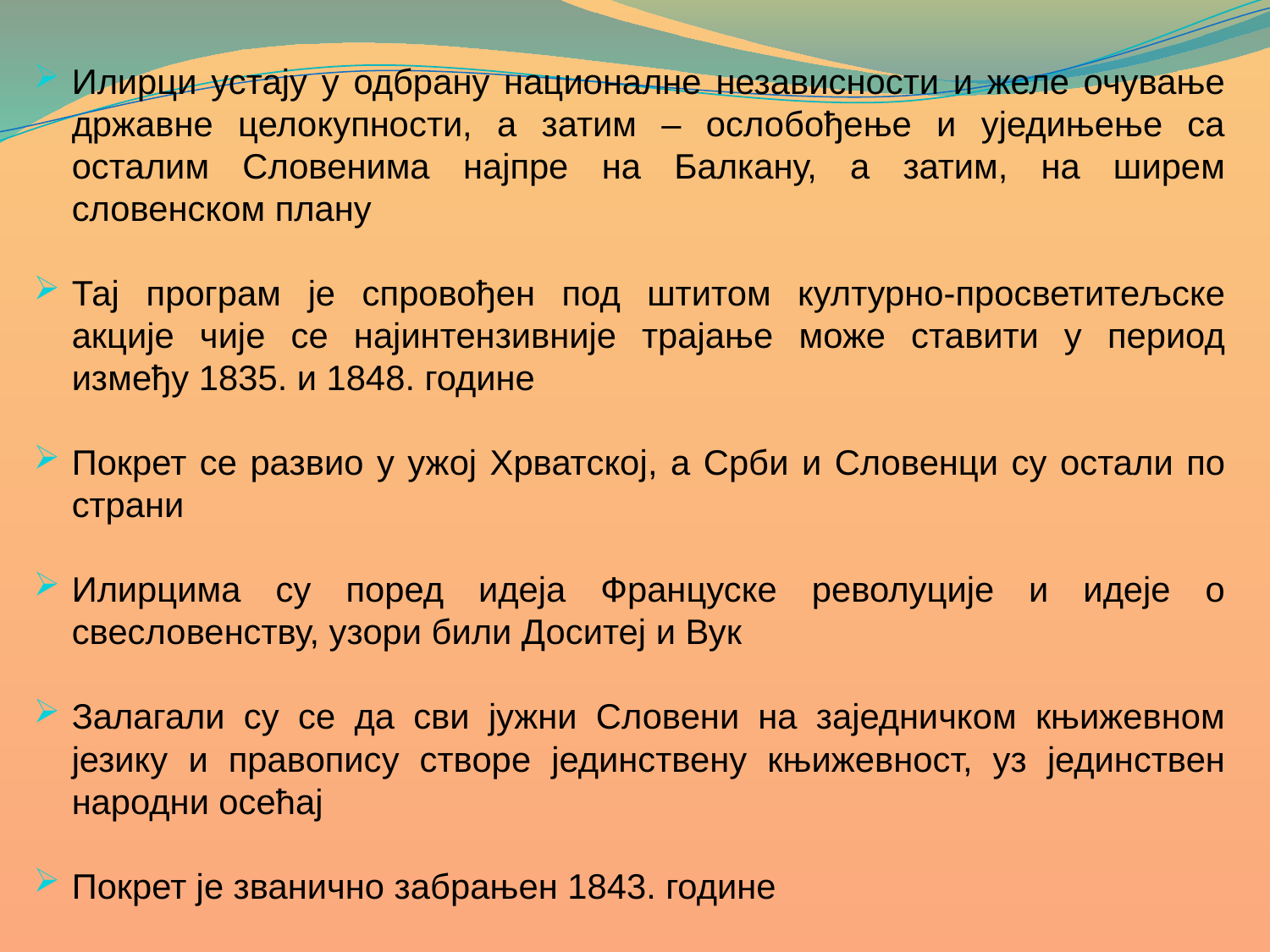

Илирци устају у одбрану националне независности и желе очување државне целокупности, а затим – ослобођење и уједињење са осталим Словенима најпре на Балкану, а затим, на ширем словенском плану

Тај програм je спровођен под штитом културно-просветитељске акције чије се најинтензивније трајање може ставити у период између 1835. и 1848. године

Покрет се развио у ужој Хрватској, а Срби и Словенци су остали по страни

Илирцима су поред идеја Француске револуције и идеје о свесловенству, узори били Доситеј и Вук

Залагали су се да сви јужни Словени на заједничком књижевном језику и правопису створе јединствену књижевност, уз јединствен народни осећај

Покрет је званично забрањен 1843. године